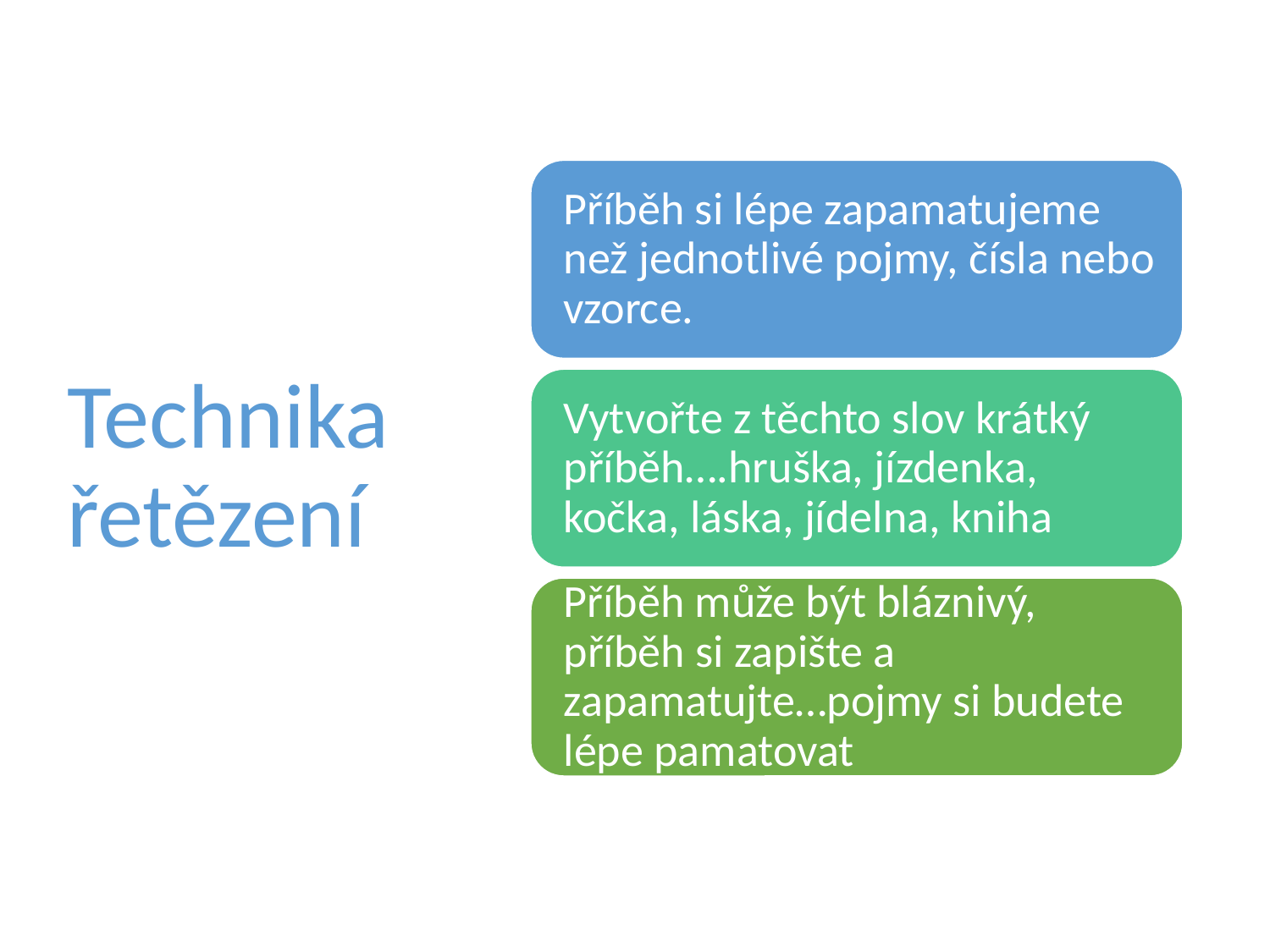

# Technika řetězení
Příběh si lépe zapamatujeme než jednotlivé pojmy, čísla nebo vzorce.
Vytvořte z těchto slov krátký příběh….hruška, jízdenka, kočka, láska, jídelna, kniha
Příběh může být bláznivý, příběh si zapište a zapamatujte…pojmy si budete lépe pamatovat